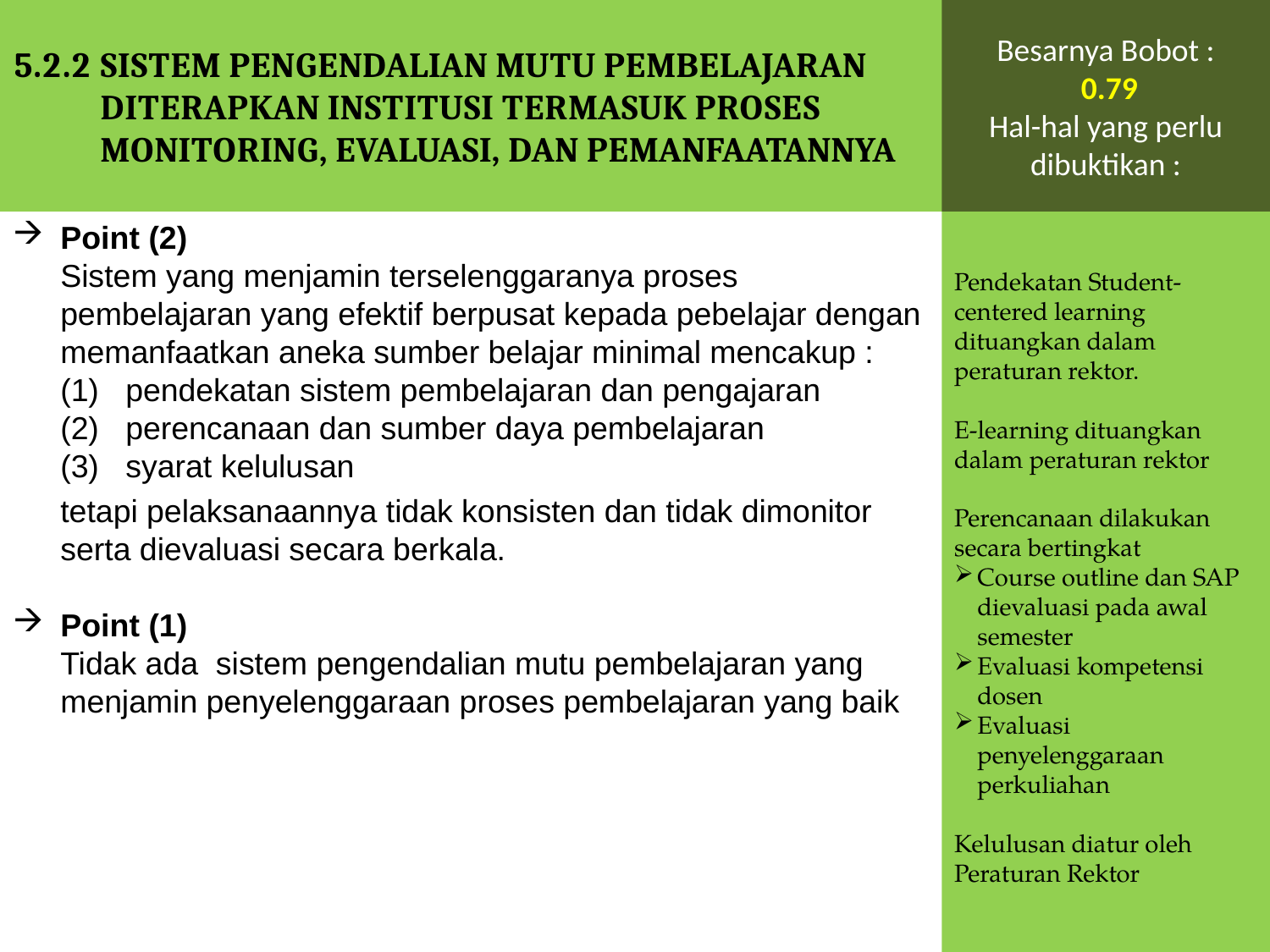

5.2.2 SISTEM PENGENDALIAN MUTU PEMBELAJARAN DITERAPKAN INSTITUSI TERMASUK PROSES MONITORING, EVALUASI, DAN PEMANFAATANNYA
Besarnya Bobot :
 0.79
Hal-hal yang perlu dibuktikan :
Pendekatan Student-centered learning dituangkan dalam peraturan rektor.

E-learning dituangkan dalam peraturan rektor

Perencanaan dilakukan secara bertingkat
Course outline dan SAP dievaluasi pada awal semester
Evaluasi kompetensi dosen
Evaluasi penyelenggaraan perkuliahan

Kelulusan diatur oleh Peraturan Rektor
Point (2)
	Sistem yang menjamin terselenggaranya proses pembelajaran yang efektif berpusat kepada pebelajar dengan memanfaatkan aneka sumber belajar minimal mencakup :
	(1)   pendekatan sistem pembelajaran dan pengajaran
	(2)   perencanaan dan sumber daya pembelajaran
	(3)   syarat kelulusan
	tetapi pelaksanaannya tidak konsisten dan tidak dimonitor serta dievaluasi secara berkala.

Point (1)
	Tidak ada  sistem pengendalian mutu pembelajaran yang menjamin penyelenggaraan proses pembelajaran yang baik